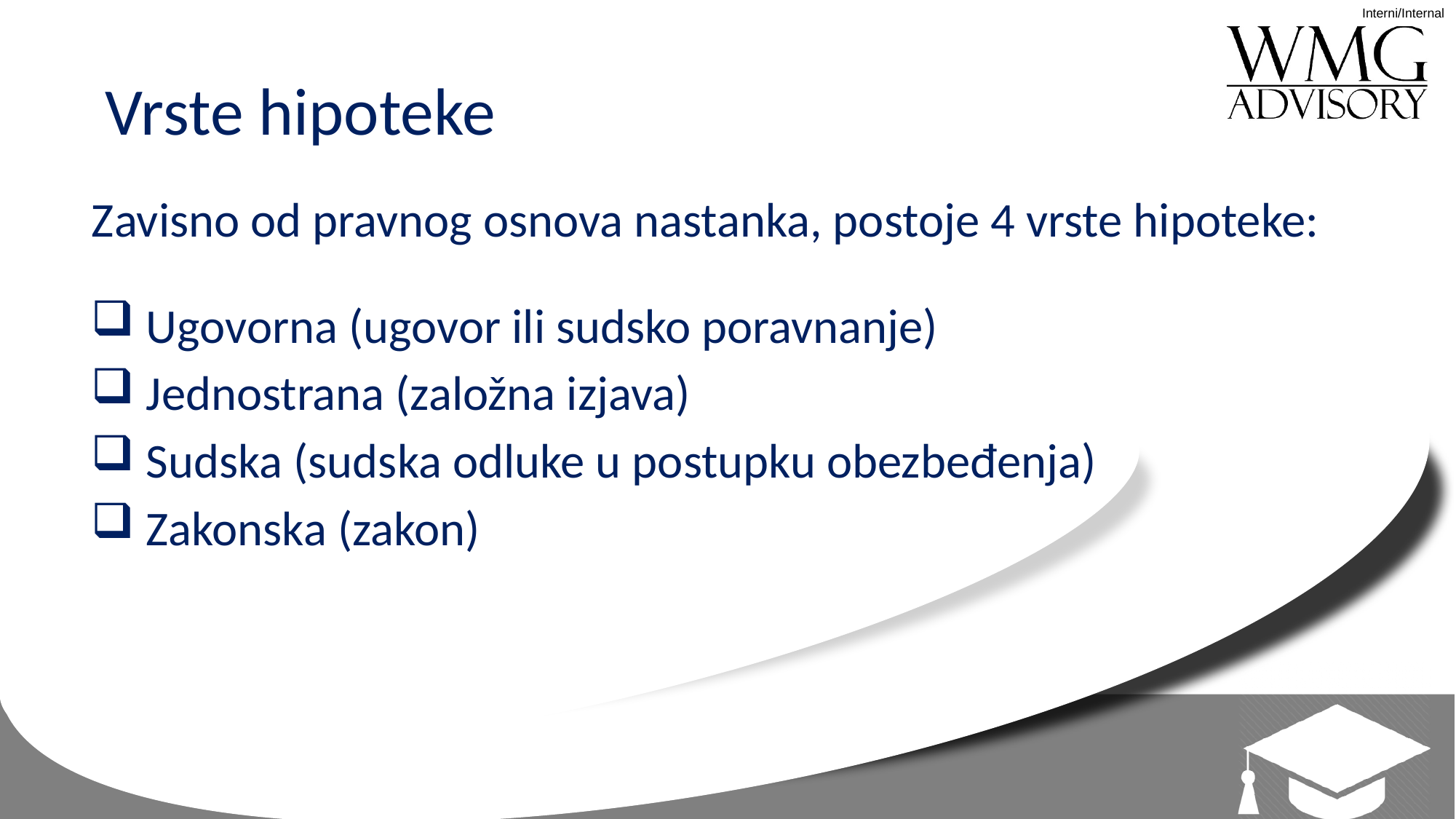

# Vrste hipoteke
Zavisno od pravnog osnova nastanka, postoje 4 vrste hipoteke:

 Ugovorna (ugovor ili sudsko poravnanje)
 Jednostrana (založna izjava)
 Sudska (sudska odluke u postupku obezbeđenja)
 Zakonska (zakon)